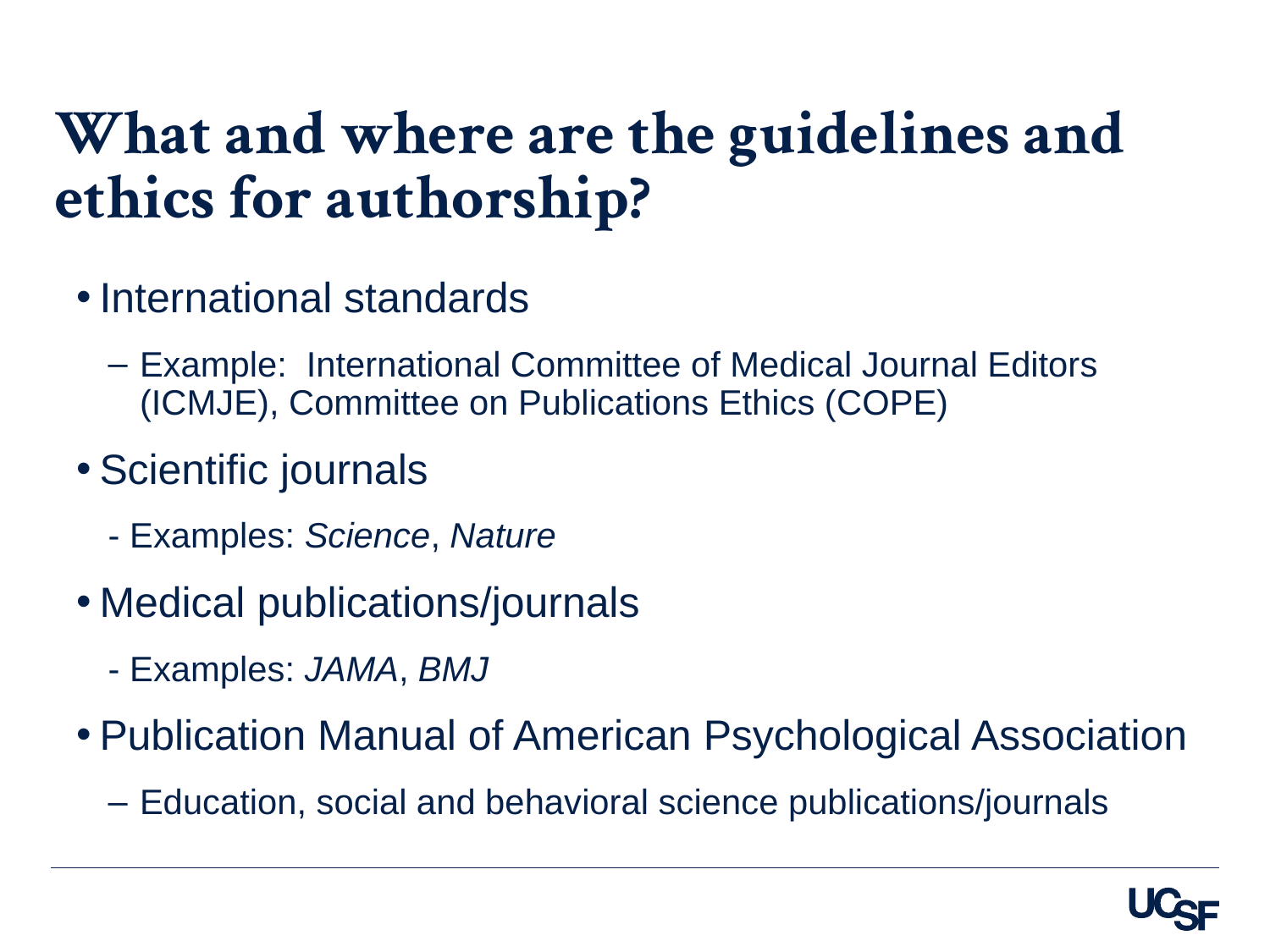

# What and where are the guidelines and ethics for authorship?
International standards
Example:  International Committee of Medical Journal Editors (ICMJE), Committee on Publications Ethics (COPE)
Scientific journals
- Examples: Science, Nature
Medical publications/journals
- Examples: JAMA, BMJ
Publication Manual of American Psychological Association
Education, social and behavioral science publications/journals